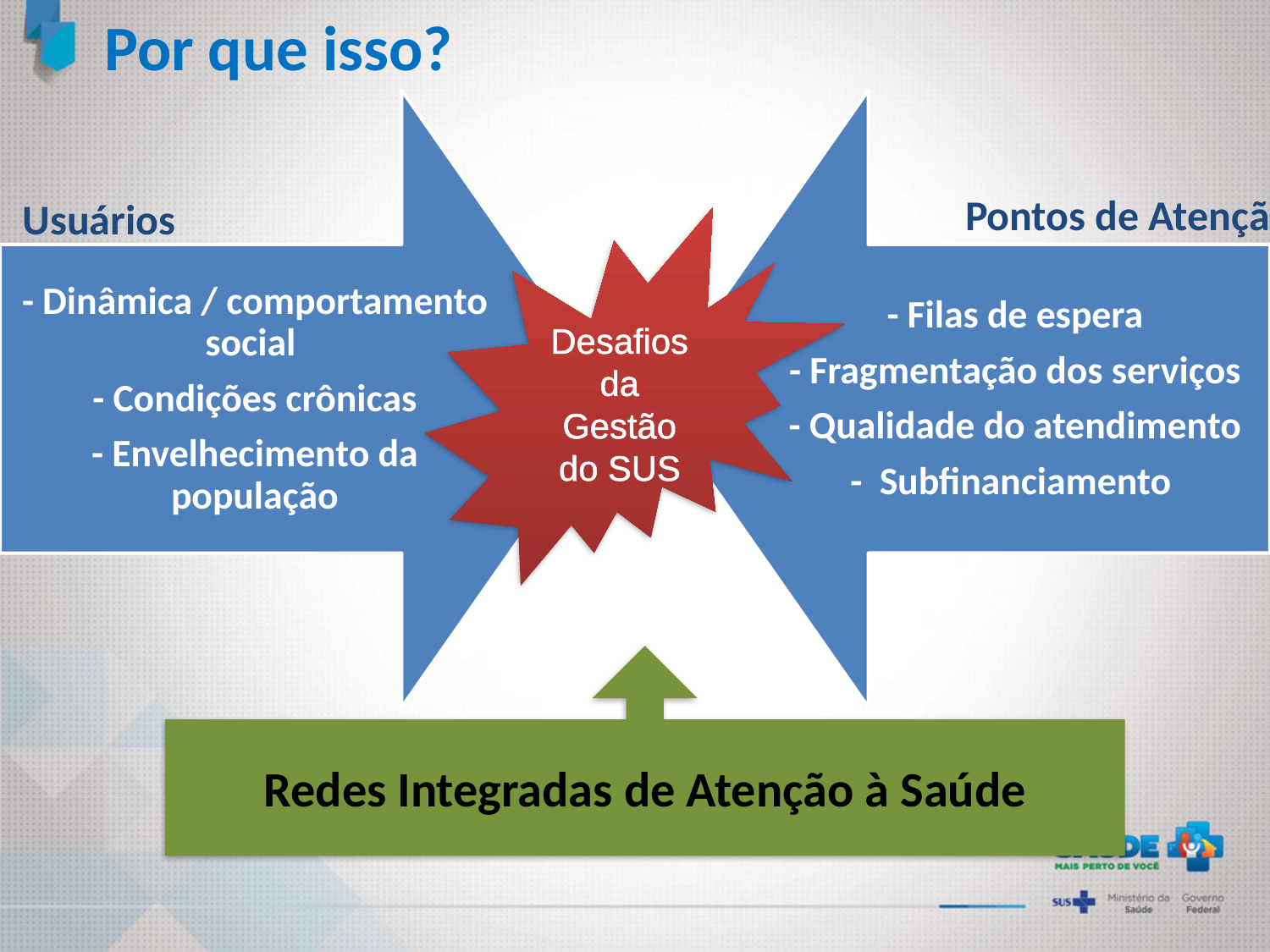

Por que isso?
- Dinâmica / comportamento social
- Condições crônicas
- Envelhecimento da população
- Filas de espera
- Fragmentação dos serviços
- Qualidade do atendimento
-  Subfinanciamento
Pontos de Atenção
Usuários
Desafios da Gestão do SUS
Redes Integradas de Atenção à Saúde